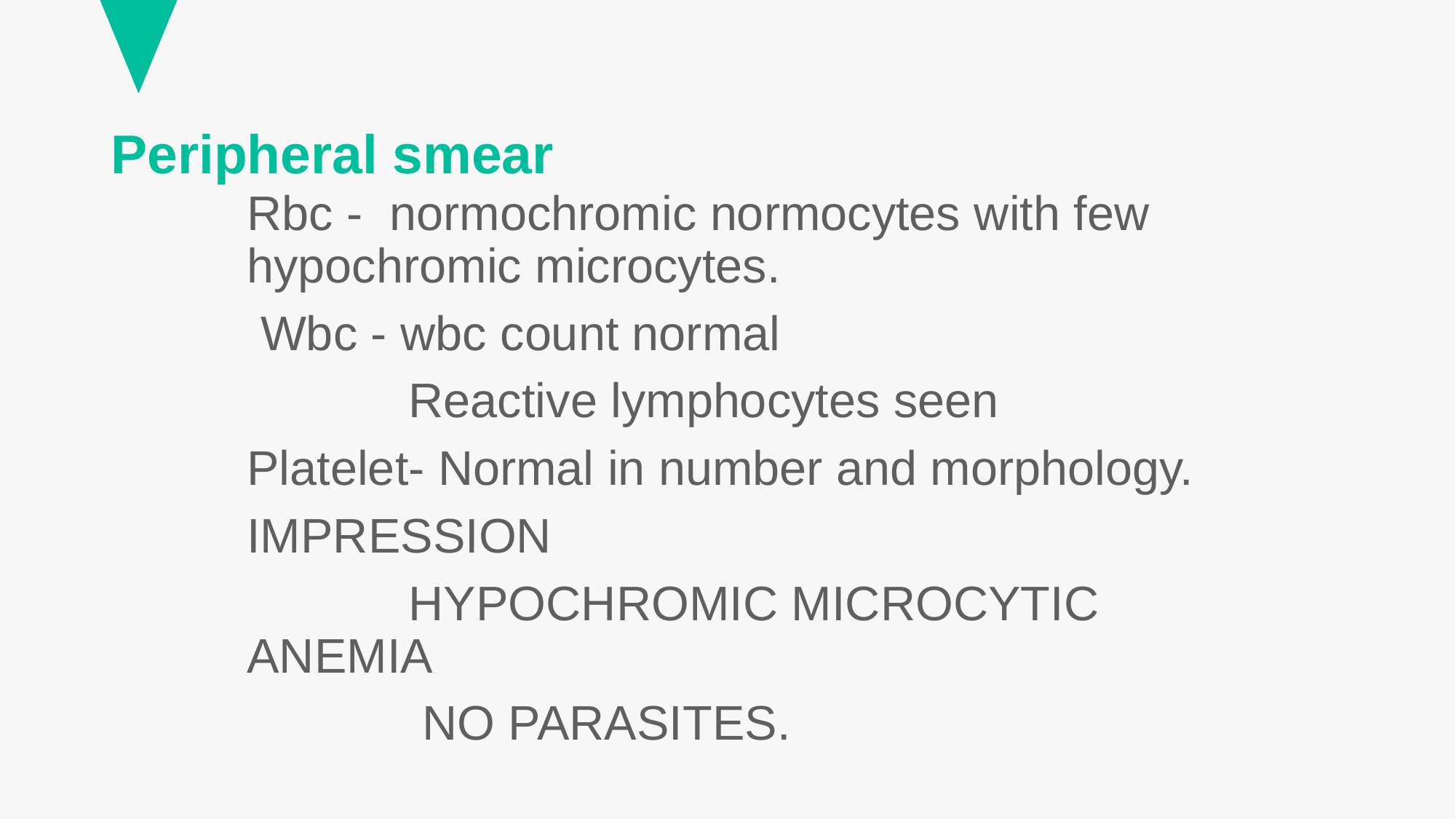

# Peripheral smear
Rbc -  normochromic normocytes with few hypochromic microcytes.
 Wbc - wbc count normal
            Reactive lymphocytes seen
Platelet- Normal in number and morphology.
IMPRESSION
            HYPOCHROMIC MICROCYTIC ANEMIA
             NO PARASITES.